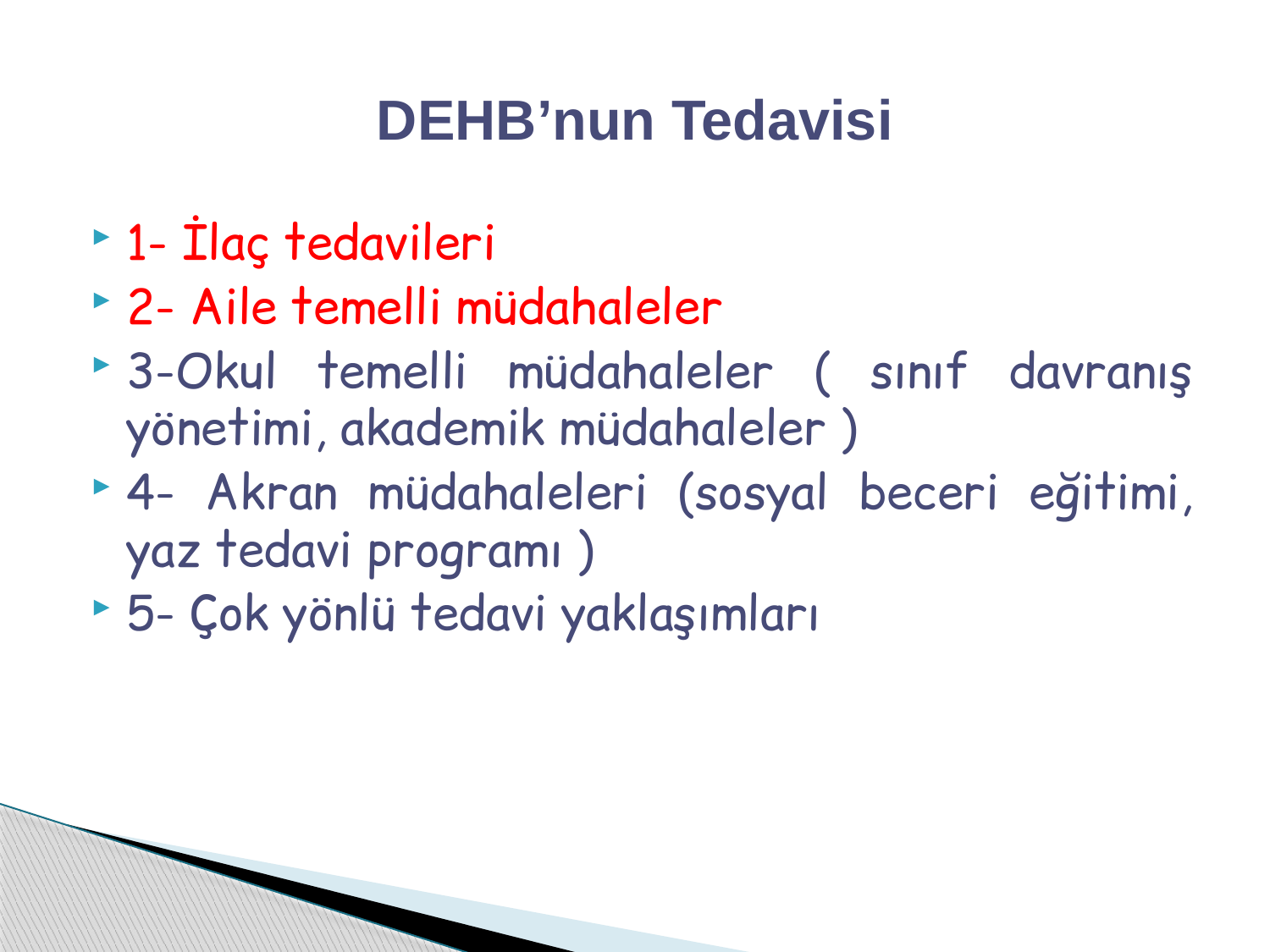

# DEHB’nun Tedavisi
1- İlaç tedavileri
2- Aile temelli müdahaleler
3-Okul temelli müdahaleler ( sınıf davranış yönetimi, akademik müdahaleler )
4- Akran müdahaleleri (sosyal beceri eğitimi, yaz tedavi programı )
5- Çok yönlü tedavi yaklaşımları